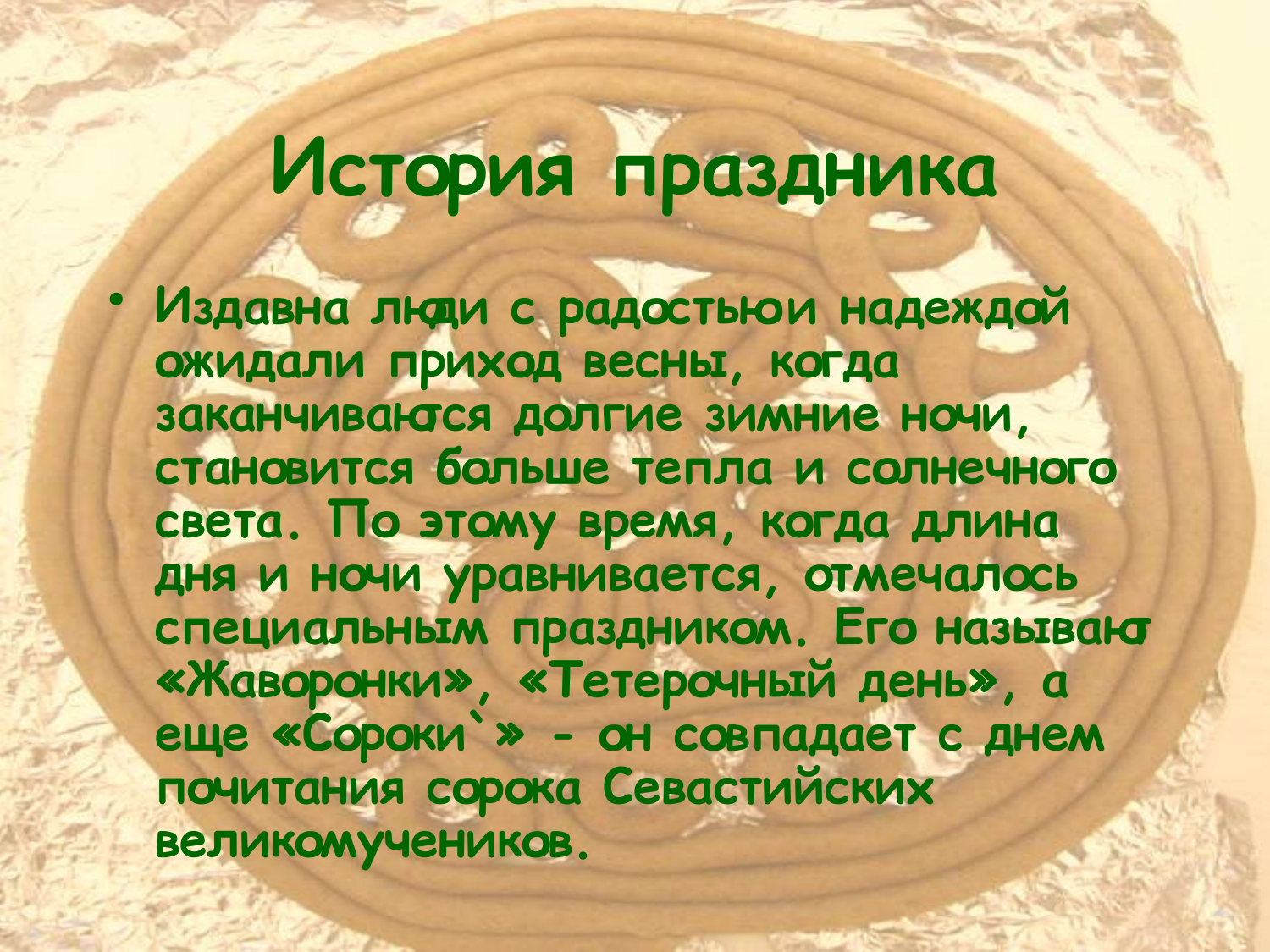

# История праздника
Издавна люди с радостью и надеждой ожидали приход весны, когда заканчиваются долгие зимние ночи, становится больше тепла и солнечного света. По этому время, когда длина дня и ночи уравнивается, отмечалось специальным праздником. Его называют «Жаворонки», «Тетерочный день», а еще «Сороки`» - он совпадает с днем почитания сорока Севастийских великомучеников.